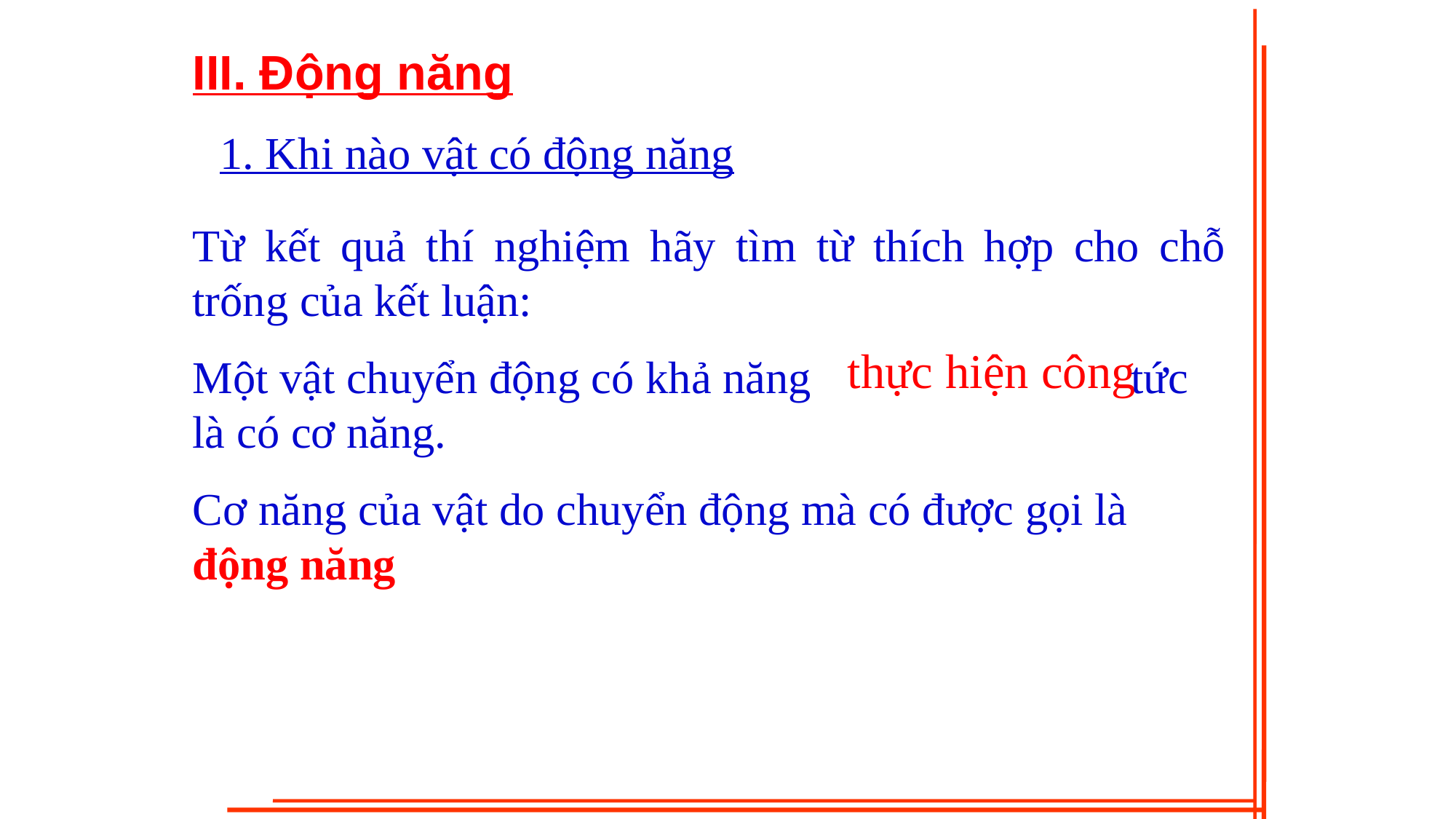

III. Động năng
1. Khi nào vật có động năng
Từ kết quả thí nghiệm hãy tìm từ thích hợp cho chỗ trống của kết luận:
Một vật chuyển động có khả năng                            tức là có cơ năng.
Cơ năng của vật do chuyển động mà có được gọi là
động năng
thực hiện công